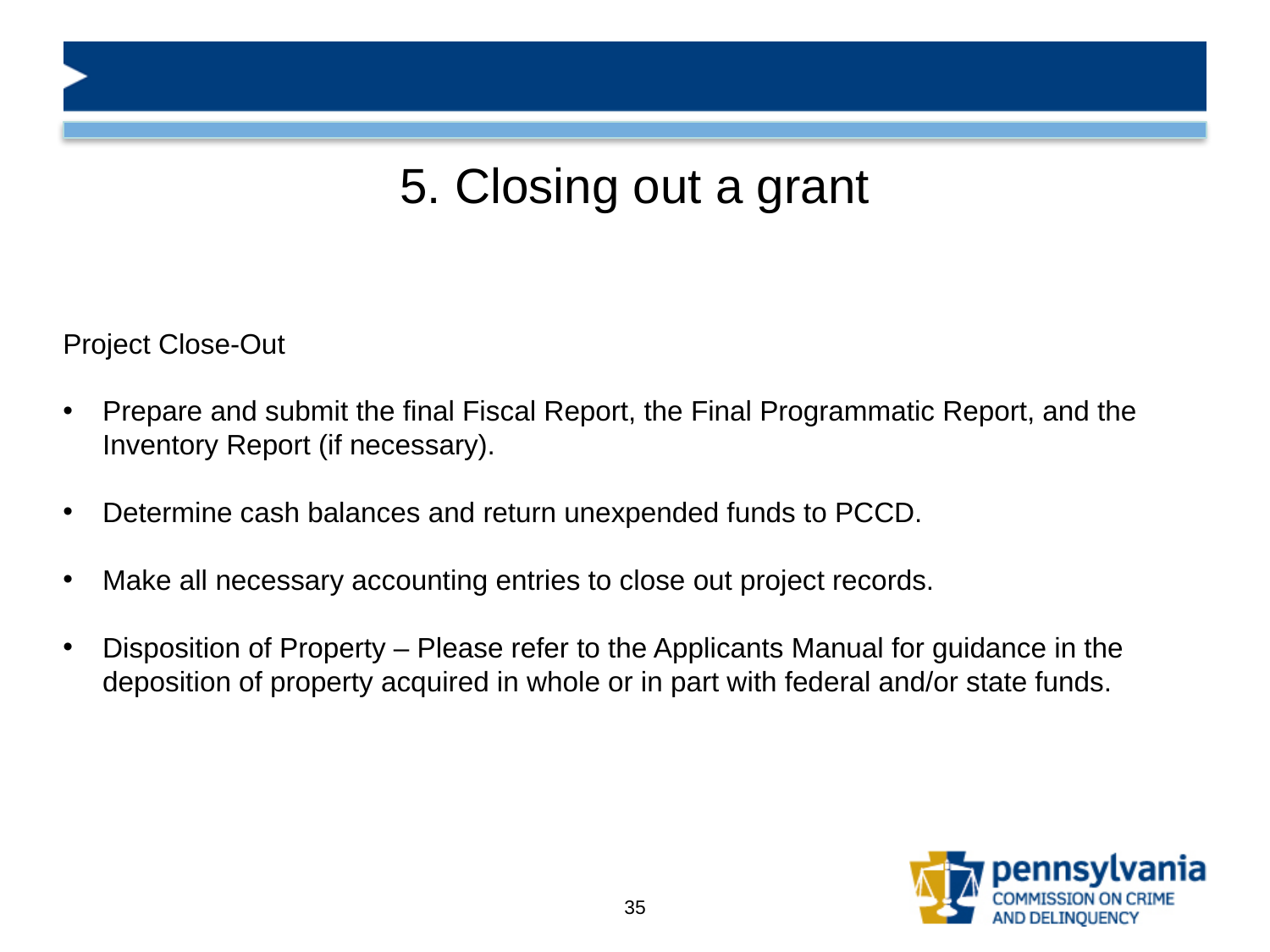

# 5. Closing out a grant

Project Close-Out

Prepare and submit the final Fiscal Report, the Final Programmatic Report, and the Inventory Report (if necessary).

Determine cash balances and return unexpended funds to PCCD.

Make all necessary accounting entries to close out project records.

Disposition of Property – Please refer to the Applicants Manual for guidance in the deposition of property acquired in whole or in part with federal and/or state funds.

35